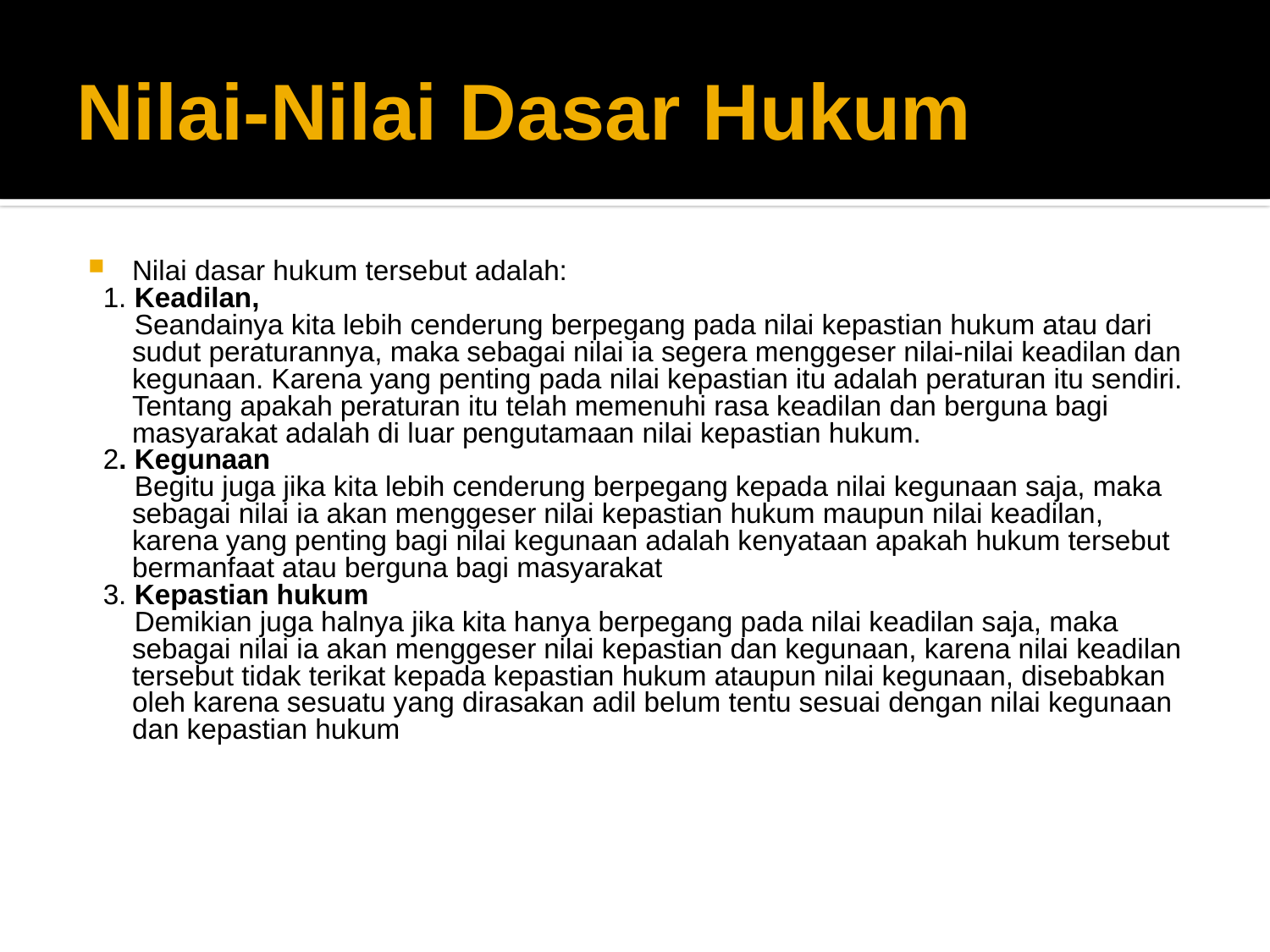

# Nilai-Nilai Dasar Hukum
Nilai dasar hukum tersebut adalah:
  1. Keadilan,
      Seandainya kita lebih cenderung berpegang pada nilai kepastian hukum atau dari sudut peraturannya, maka sebagai nilai ia segera menggeser nilai-nilai keadilan dan kegunaan. Karena yang penting pada nilai kepastian itu adalah peraturan itu sendiri. Tentang apakah peraturan itu telah memenuhi rasa keadilan dan berguna bagi masyarakat adalah di luar pengutamaan nilai kepastian hukum.
  2. Kegunaan
      Begitu juga jika kita lebih cenderung berpegang kepada nilai kegunaan saja, maka sebagai nilai ia akan menggeser nilai kepastian hukum maupun nilai keadilan, karena yang penting bagi nilai kegunaan adalah kenyataan apakah hukum tersebut bermanfaat atau berguna bagi masyarakat
  3. Kepastian hukum
      Demikian juga halnya jika kita hanya berpegang pada nilai keadilan saja, maka sebagai nilai ia akan menggeser nilai kepastian dan kegunaan, karena nilai keadilan tersebut tidak terikat kepada kepastian hukum ataupun nilai kegunaan, disebabkan oleh karena sesuatu yang dirasakan adil belum tentu sesuai dengan nilai kegunaan dan kepastian hukum